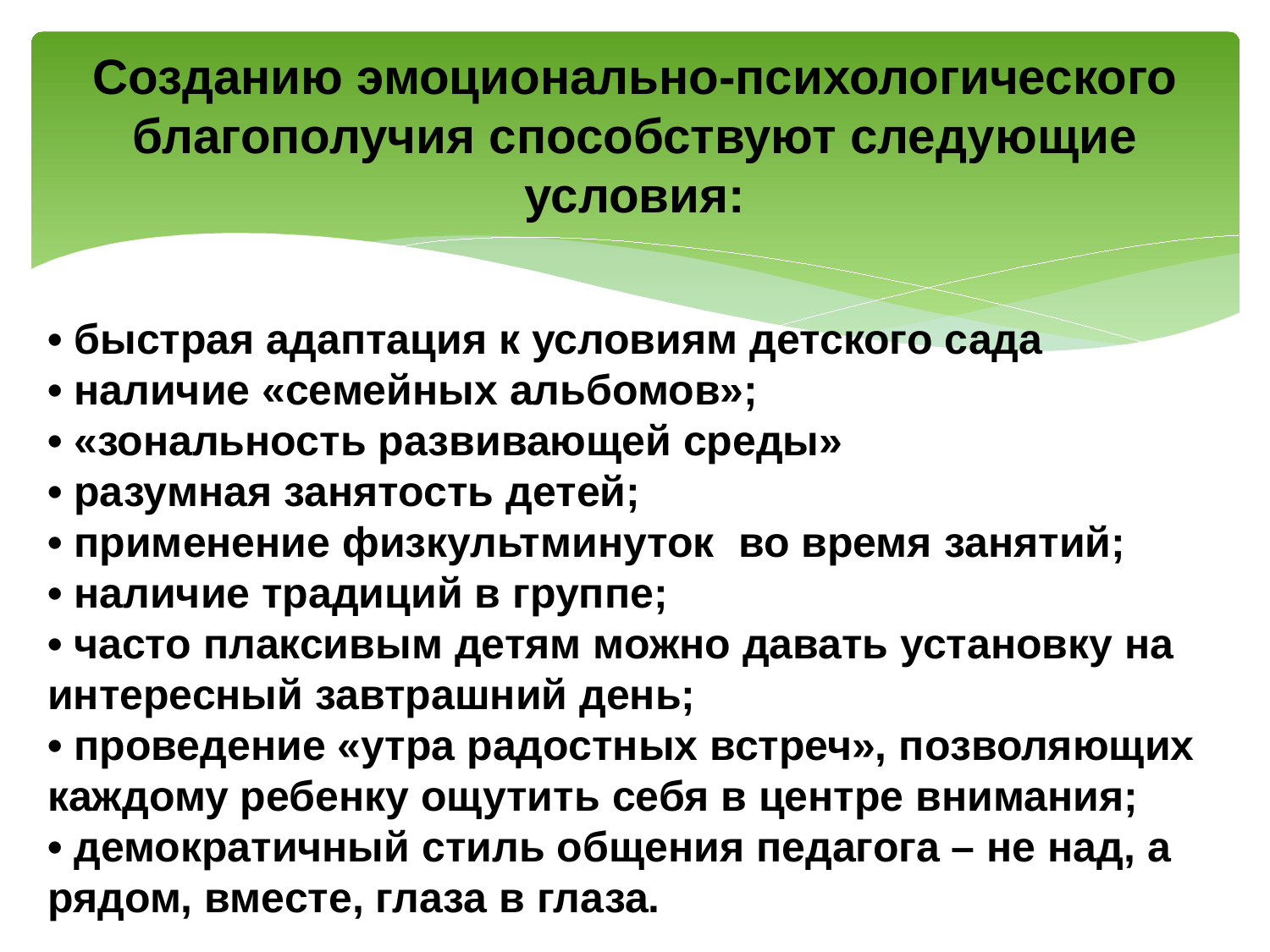

# Созданию эмоционально-психологического благополучия способствуют следующие условия:
• быстрая адаптация к условиям детского сада
• наличие «семейных альбомов»;
• «зональность развивающей среды»
• разумная занятость детей;
• применение физкультминуток  во время занятий;
• наличие традиций в группе;
• часто плаксивым детям можно давать установку на интересный завтрашний день;
• проведение «утра радостных встреч», позволяющих каждому ребенку ощутить себя в центре внимания;
• демократичный стиль общения педагога – не над, а рядом, вместе, глаза в глаза.